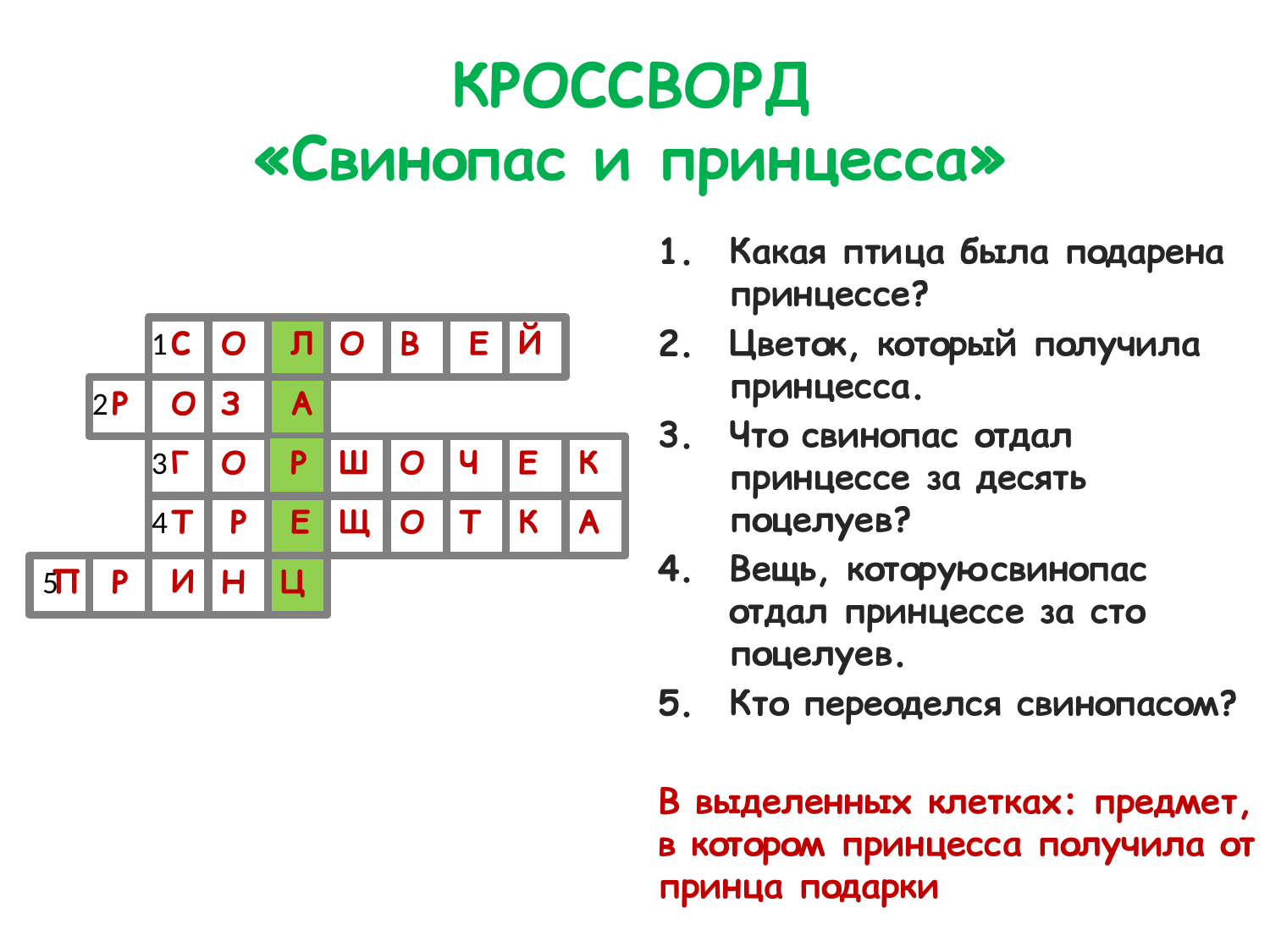

# КРОССВОРД «Свинопас и принцесса»

Какая птица была подарена принцессе?
Цветок, который получила принцесса.
Что свинопас отдал принцессе за десять поцелуев?
Вещь, которую свинопас отдал принцессе за сто поцелуев.
Кто переоделся свинопасом?

В выделенных клетках: предмет, в котором принцесса получила от принца подарки
1

С

О

Л

О

В

Е

Й
2

Р

О

З

А
3

Г

О

Р

Ш

О

Ч

Е

К
4

Т

Р

Е

Щ

О

Т

К

А

5
П

Р

И

Н

Ц